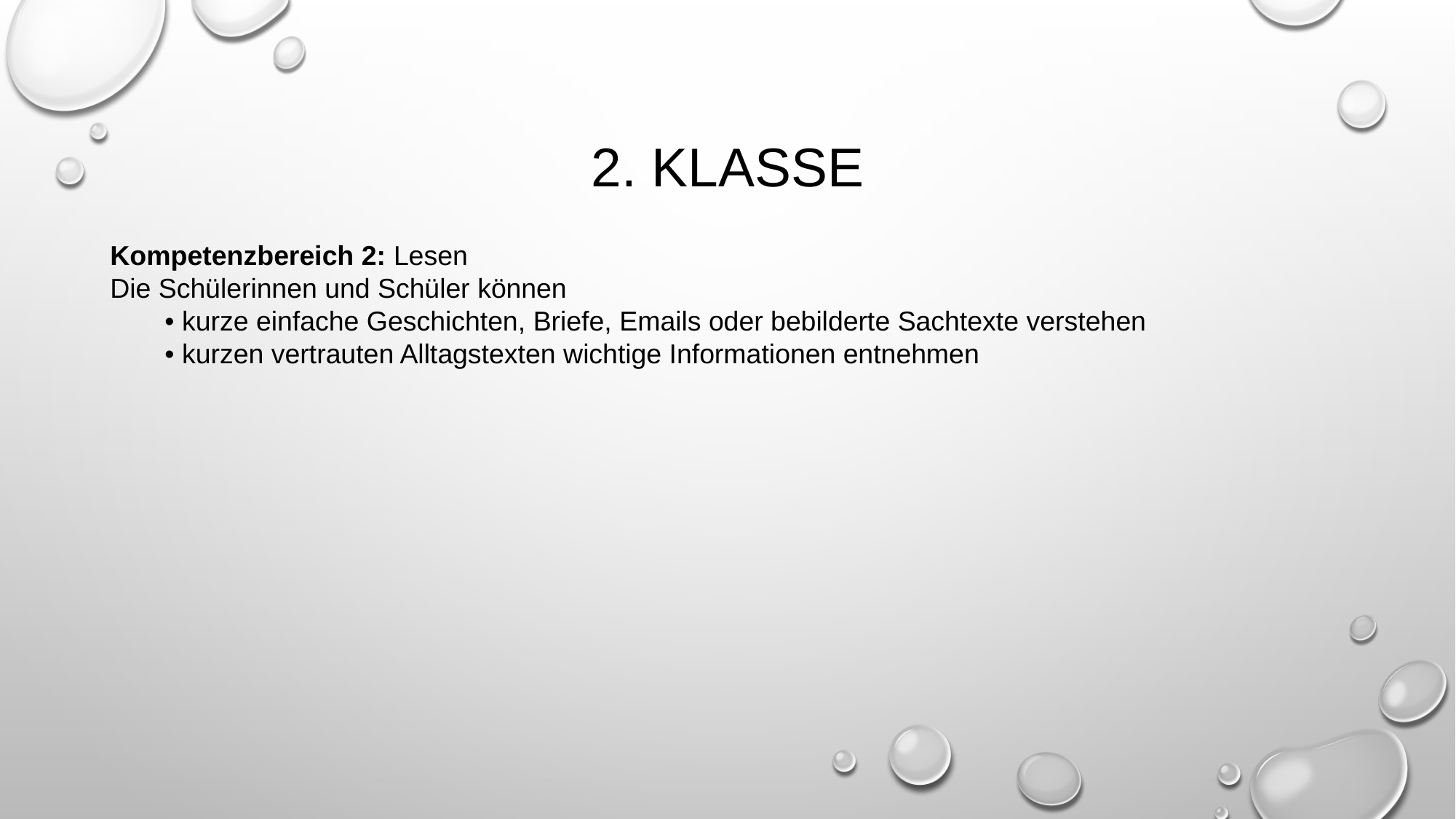

# 2. Klasse
Kompetenzbereich 2: Lesen
Die Schülerinnen und Schüler können
• kurze einfache Geschichten, Briefe, Emails oder bebilderte Sachtexte verstehen
• kurzen vertrauten Alltagstexten wichtige Informationen entnehmen